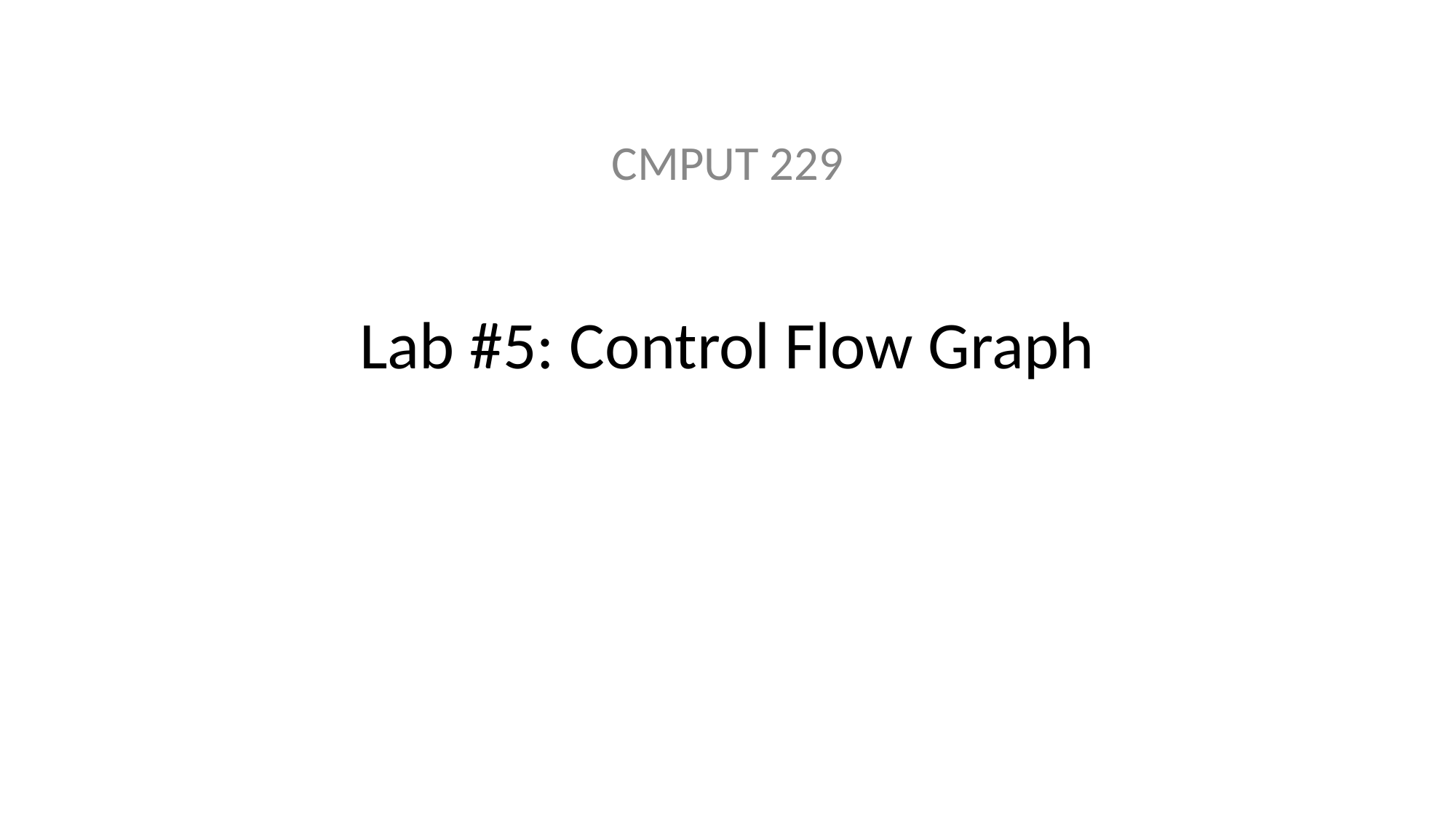

CMPUT 229
# Lab #5: Control Flow Graph